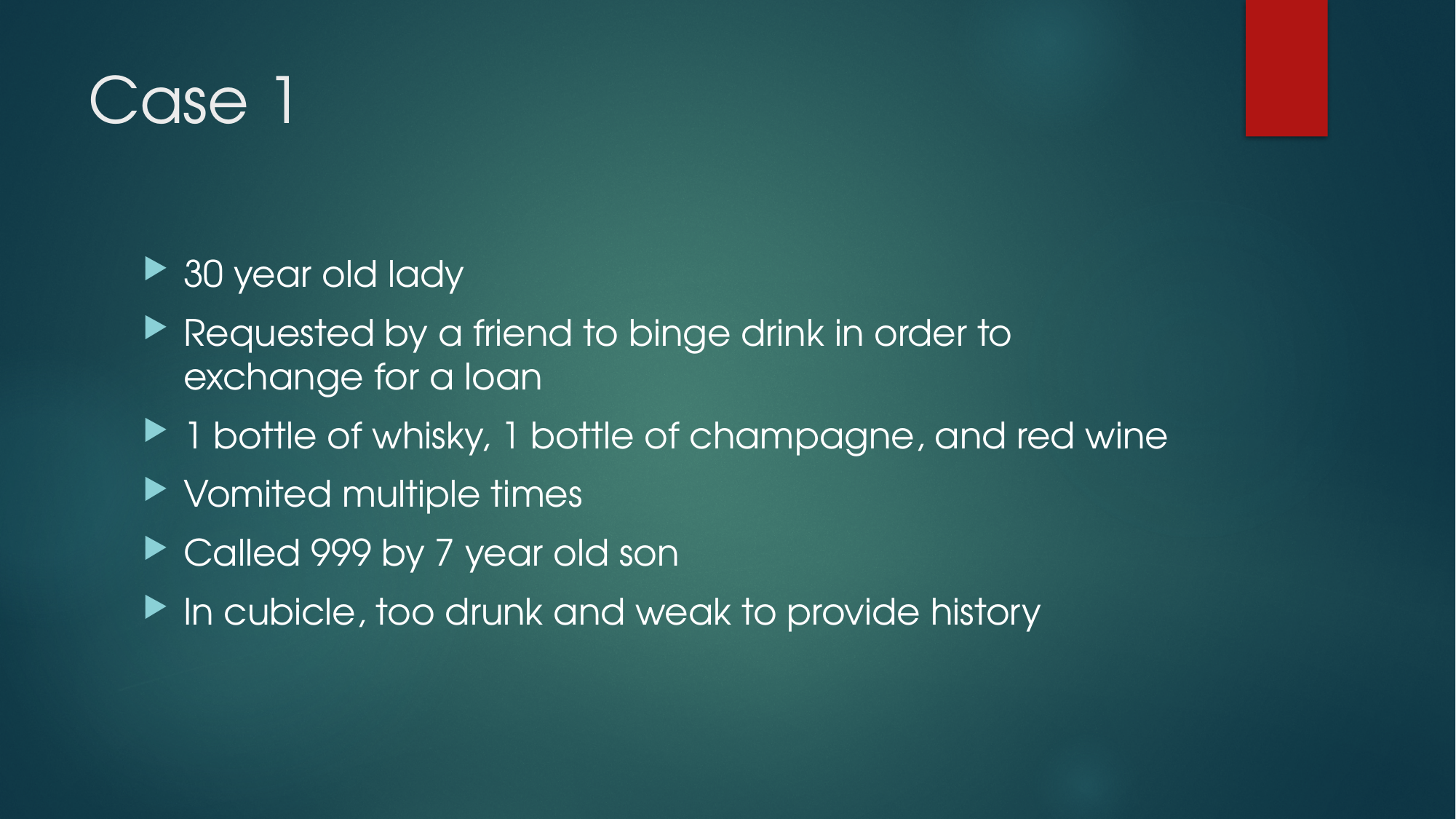

# Case 1
30 year old lady
Requested by a friend to binge drink in order to exchange for a loan
1 bottle of whisky, 1 bottle of champagne, and red wine
Vomited multiple times
Called 999 by 7 year old son
In cubicle, too drunk and weak to provide history